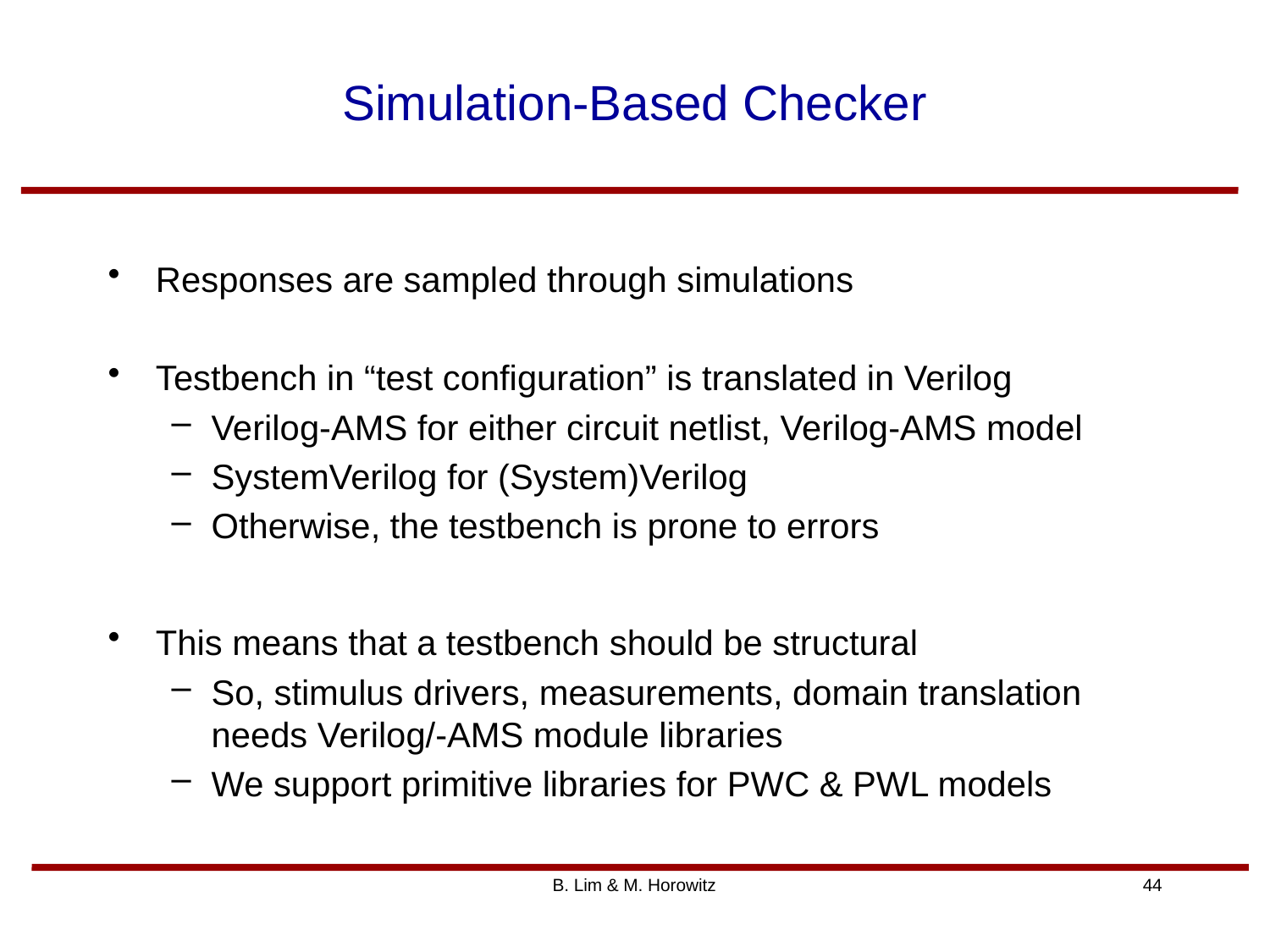

# Simulation-Based Checker

Responses are sampled through simulations

Testbench in “test configuration” is translated in Verilog
Verilog-AMS for either circuit netlist, Verilog-AMS model
SystemVerilog for (System)Verilog
Otherwise, the testbench is prone to errors

This means that a testbench should be structural
So, stimulus drivers, measurements, domain translation needs Verilog/-AMS module libraries
We support primitive libraries for PWC & PWL models